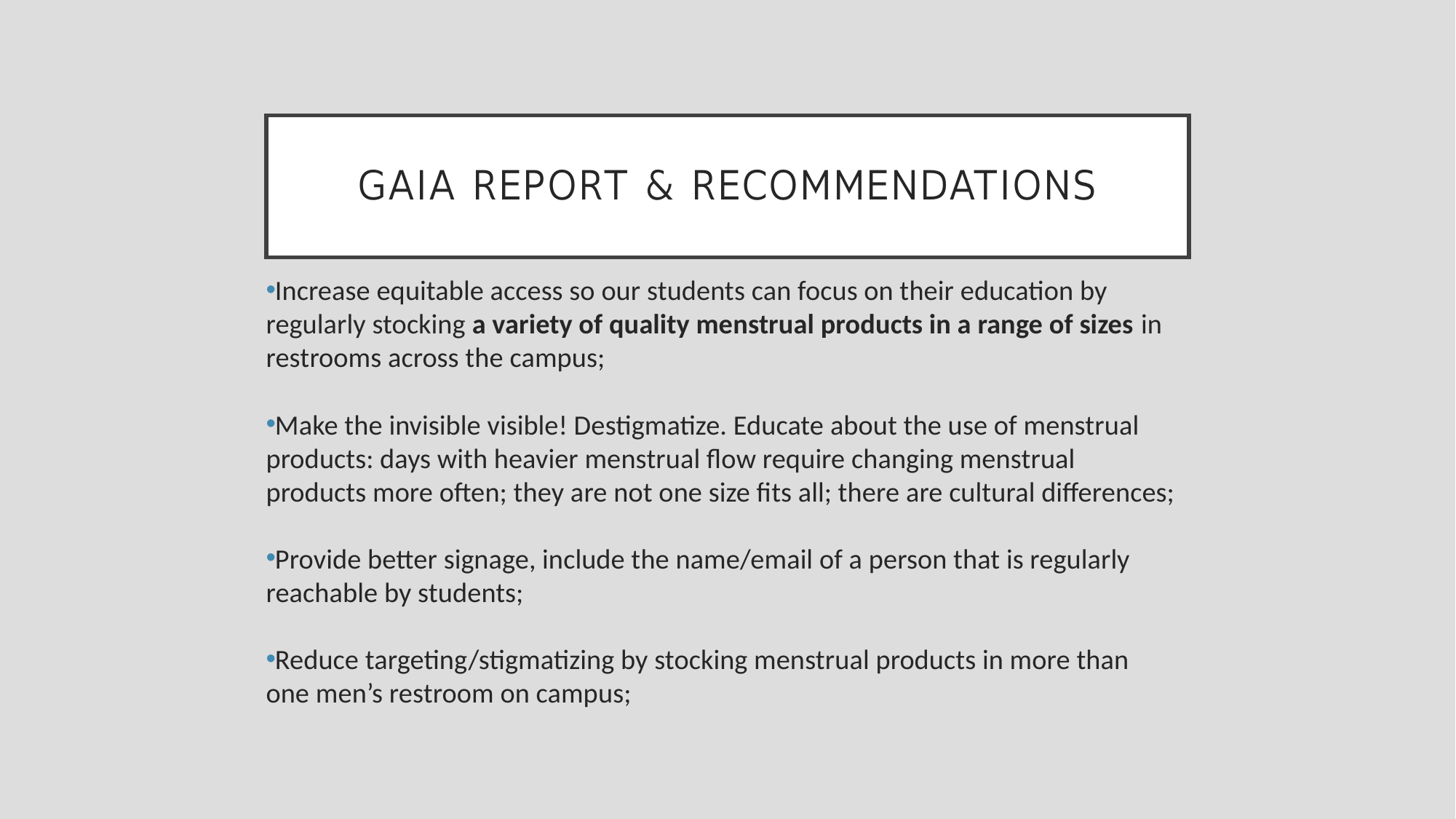

# GAIA Report & Recommendations
Increase equitable access so our students can focus on their education by regularly stocking a variety of quality menstrual products in a range of sizes in restrooms across the campus;

Make the invisible visible! Destigmatize. Educate about the use of menstrual products: days with heavier menstrual flow require changing menstrual products more often; they are not one size fits all; there are cultural differences;

Provide better signage, include the name/email of a person that is regularly reachable by students;

Reduce targeting/stigmatizing by stocking menstrual products in more than one men’s restroom on campus;